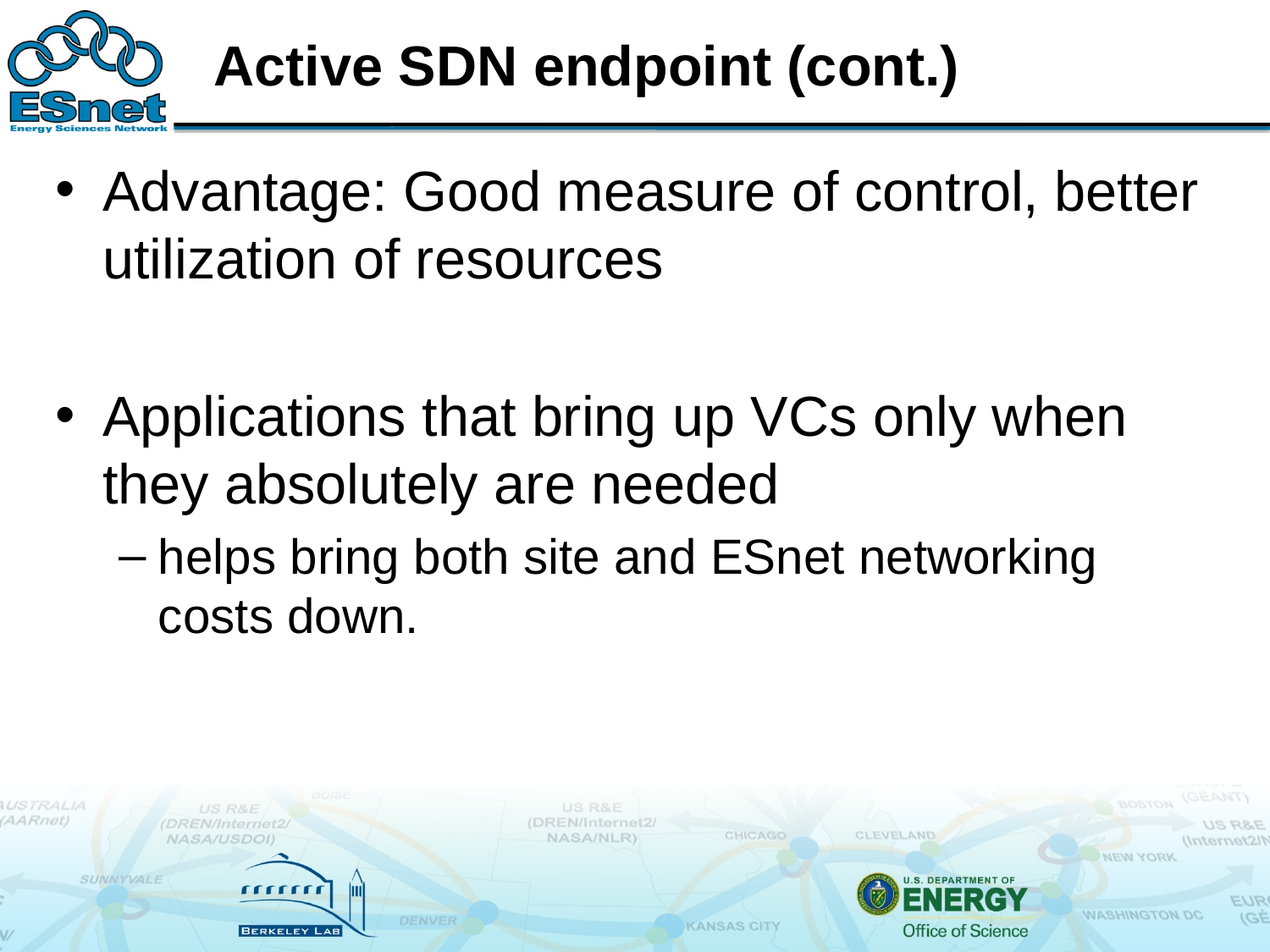

# Active SDN endpoint (cont.)
Advantage: Good measure of control, better utilization of resources

Applications that bring up VCs only when they absolutely are needed
helps bring both site and ESnet networking costs down.